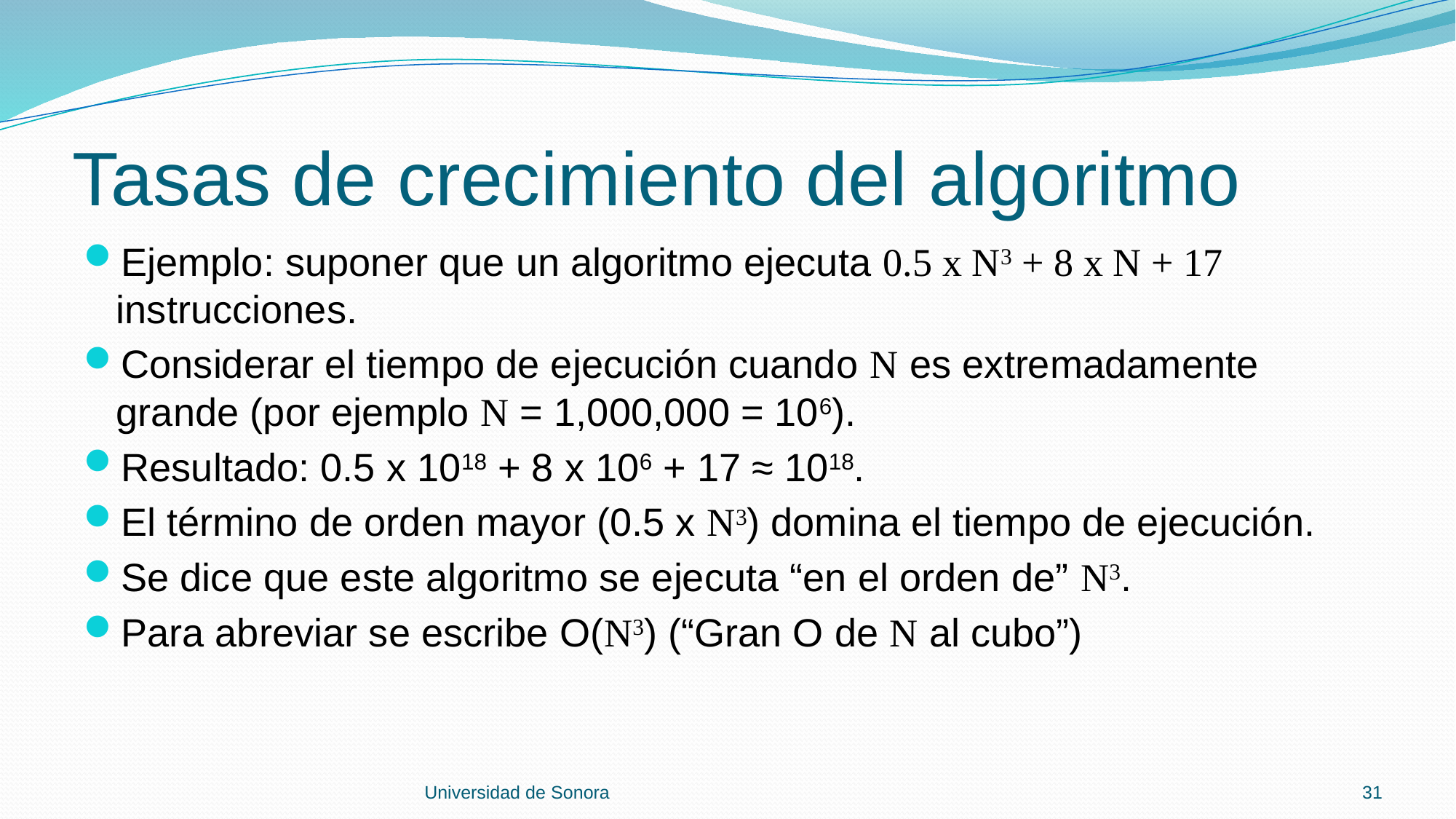

# Tasas de crecimiento del algoritmo
Ejemplo: suponer que un algoritmo ejecuta 0.5 x N3 + 8 x N + 17 instrucciones.
Considerar el tiempo de ejecución cuando N es extremadamente grande (por ejemplo N = 1,000,000 = 106).
Resultado: 0.5 x 1018 + 8 x 106 + 17 ≈ 1018.
El término de orden mayor (0.5 x N3) domina el tiempo de ejecución.
Se dice que este algoritmo se ejecuta “en el orden de” N3.
Para abreviar se escribe O(N3) (“Gran O de N al cubo”)

Universidad de Sonora
31